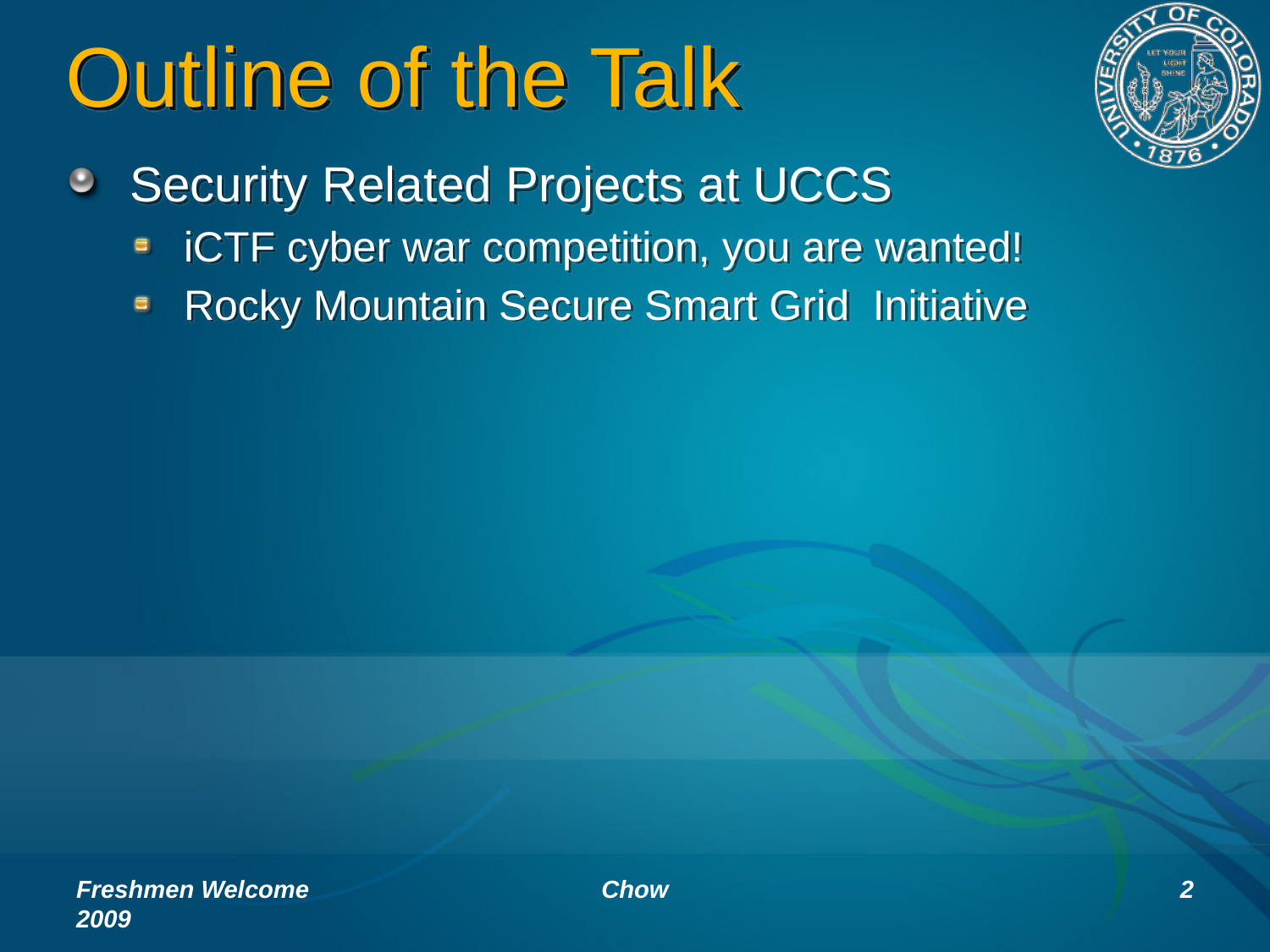

# Outline of the Talk
Security Related Projects at UCCS
iCTF cyber war competition, you are wanted!
Rocky Mountain Secure Smart Grid  Initiative
Freshmen Welcome 2009
Chow
2